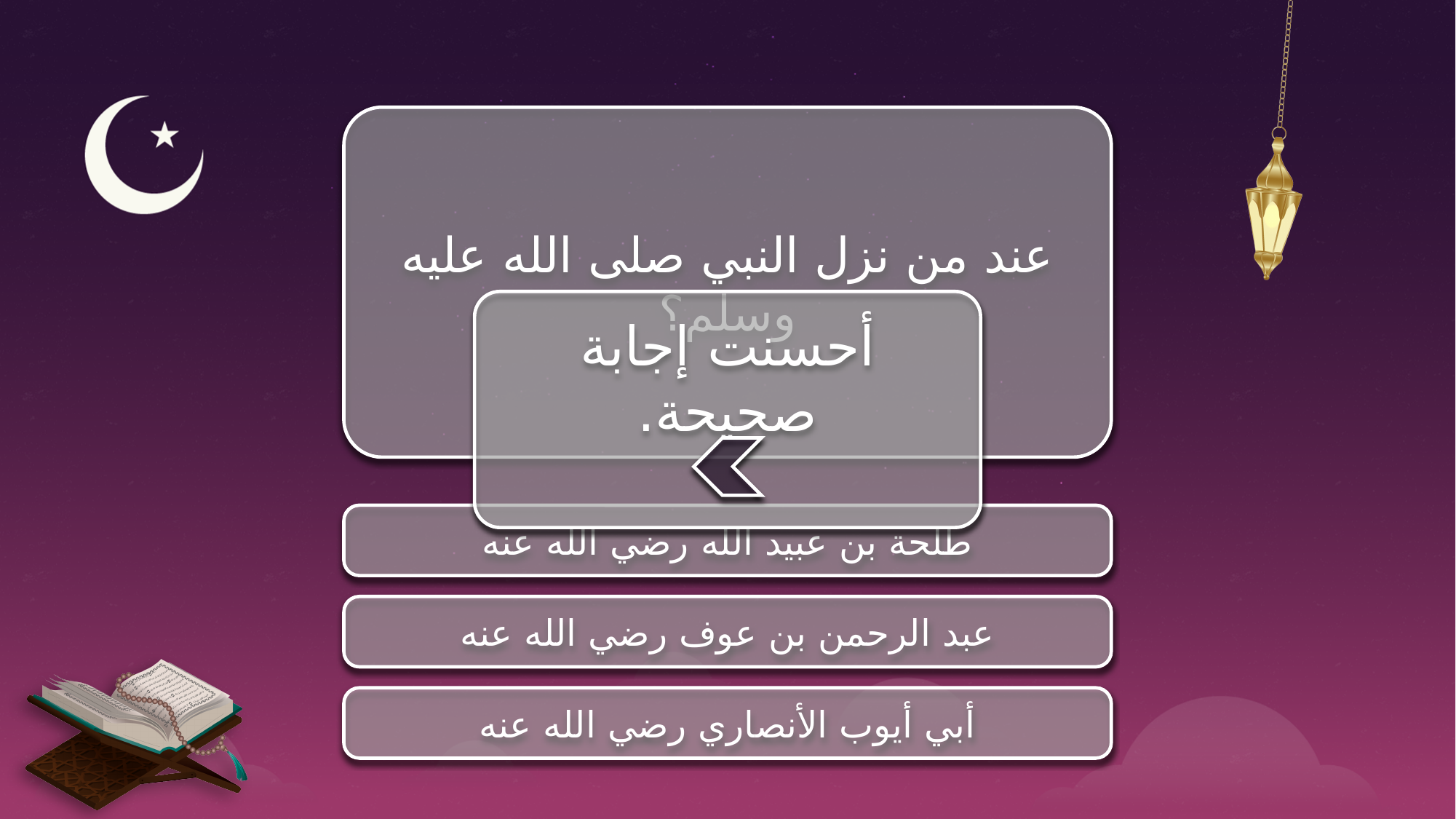

عند من نزل النبي صلى الله عليه وسلم؟
أحسنت إجابة صحيحة.

طلحة بن عبيد الله رضي الله عنه
عبد الرحمن بن عوف رضي الله عنه
أبي أيوب الأنصاري رضي الله عنه